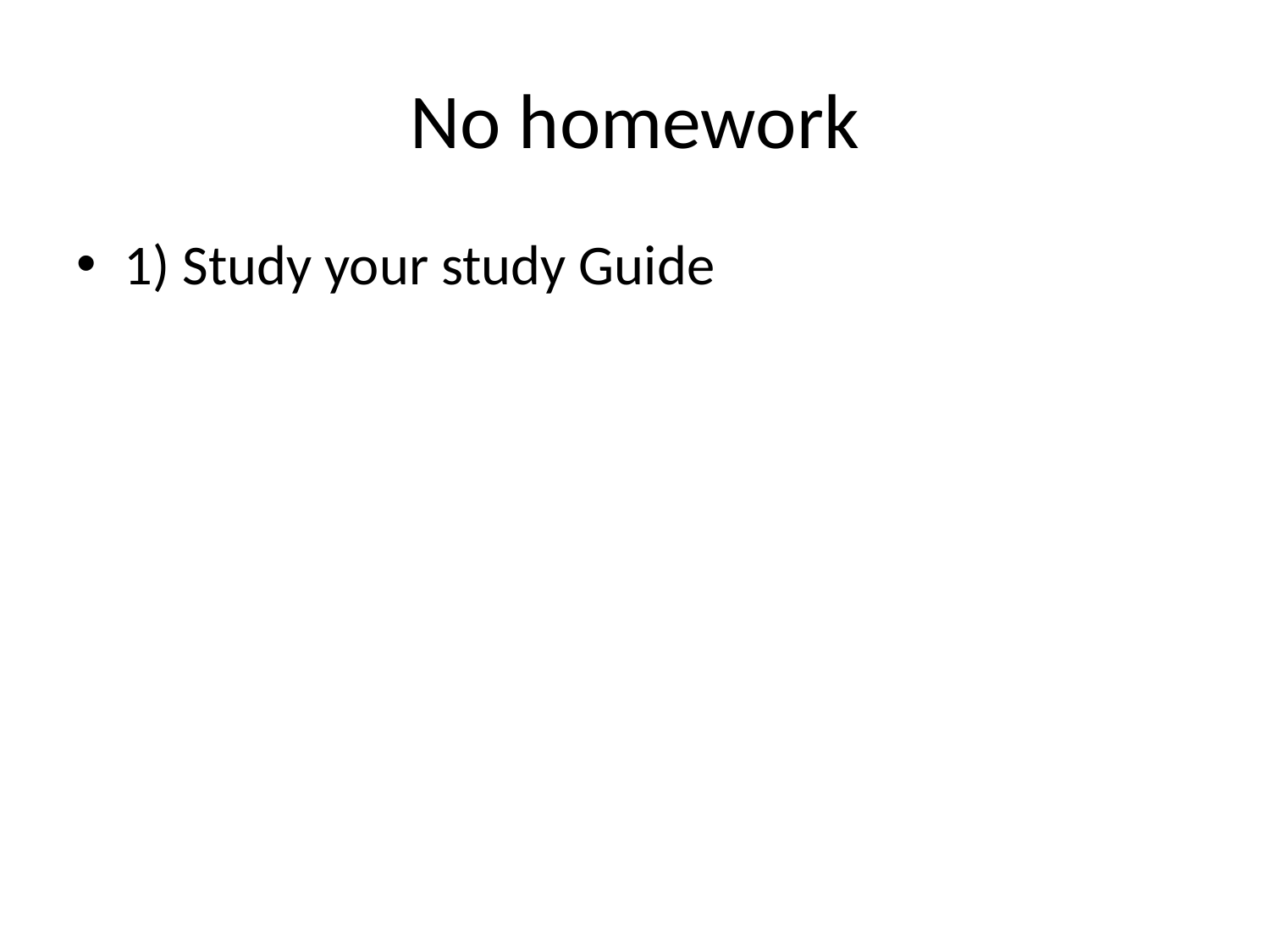

# No homework
1) Study your study Guide